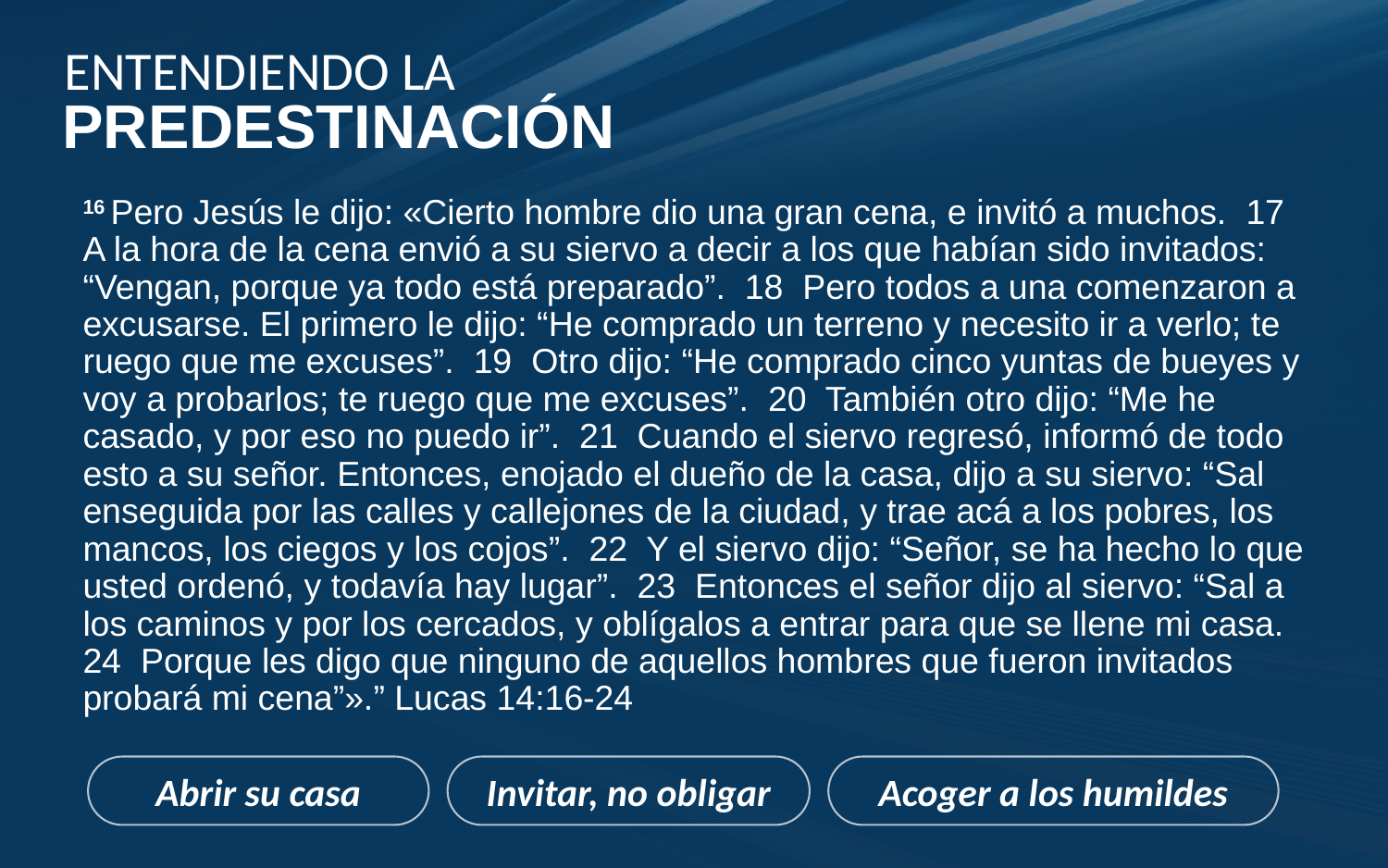

ENTENDIENDO LA
PREDESTINACIÓN
16 Pero Jesús le dijo: «Cierto hombre dio una gran cena, e invitó a muchos.  17  A la hora de la cena envió a su siervo a decir a los que habían sido invitados: “Vengan, porque ya todo está preparado”.  18  Pero todos a una comenzaron a excusarse. El primero le dijo: “He comprado un terreno y necesito ir a verlo; te ruego que me excuses”.  19  Otro dijo: “He comprado cinco yuntas de bueyes y voy a probarlos; te ruego que me excuses”.  20  También otro dijo: “Me he casado, y por eso no puedo ir”.  21  Cuando el siervo regresó, informó de todo esto a su señor. Entonces, enojado el dueño de la casa, dijo a su siervo: “Sal enseguida por las calles y callejones de la ciudad, y trae acá a los pobres, los mancos, los ciegos y los cojos”.  22  Y el siervo dijo: “Señor, se ha hecho lo que usted ordenó, y todavía hay lugar”.  23  Entonces el señor dijo al siervo: “Sal a los caminos y por los cercados, y oblígalos a entrar para que se llene mi casa.  24  Porque les digo que ninguno de aquellos hombres que fueron invitados probará mi cena”».” Lucas 14:16-24

Abrir su casa
Invitar, no obligar
Acoger a los humildes